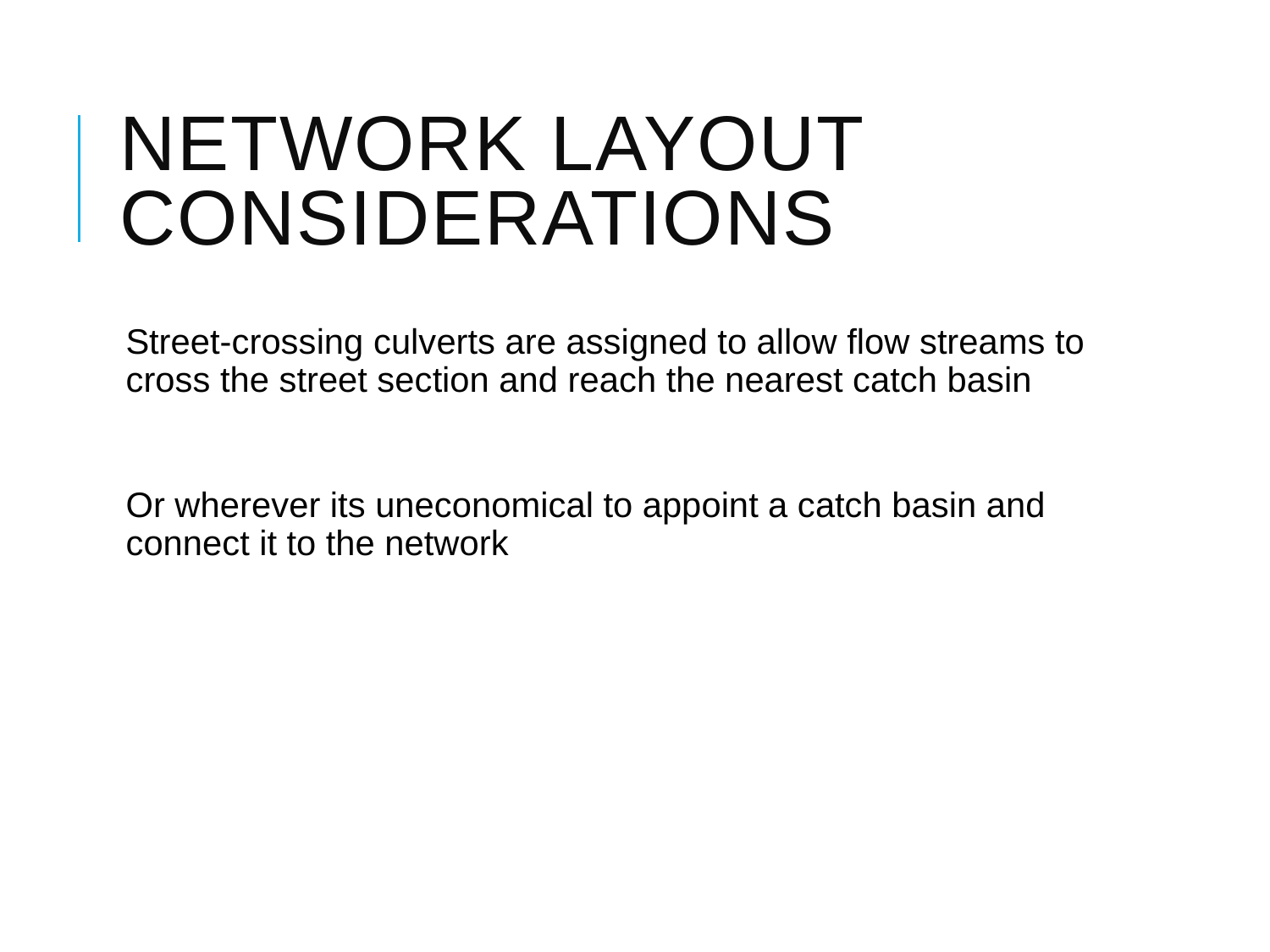

# Network layout considerations
Street-crossing culverts are assigned to allow flow streams to cross the street section and reach the nearest catch basin

Or wherever its uneconomical to appoint a catch basin and connect it to the network